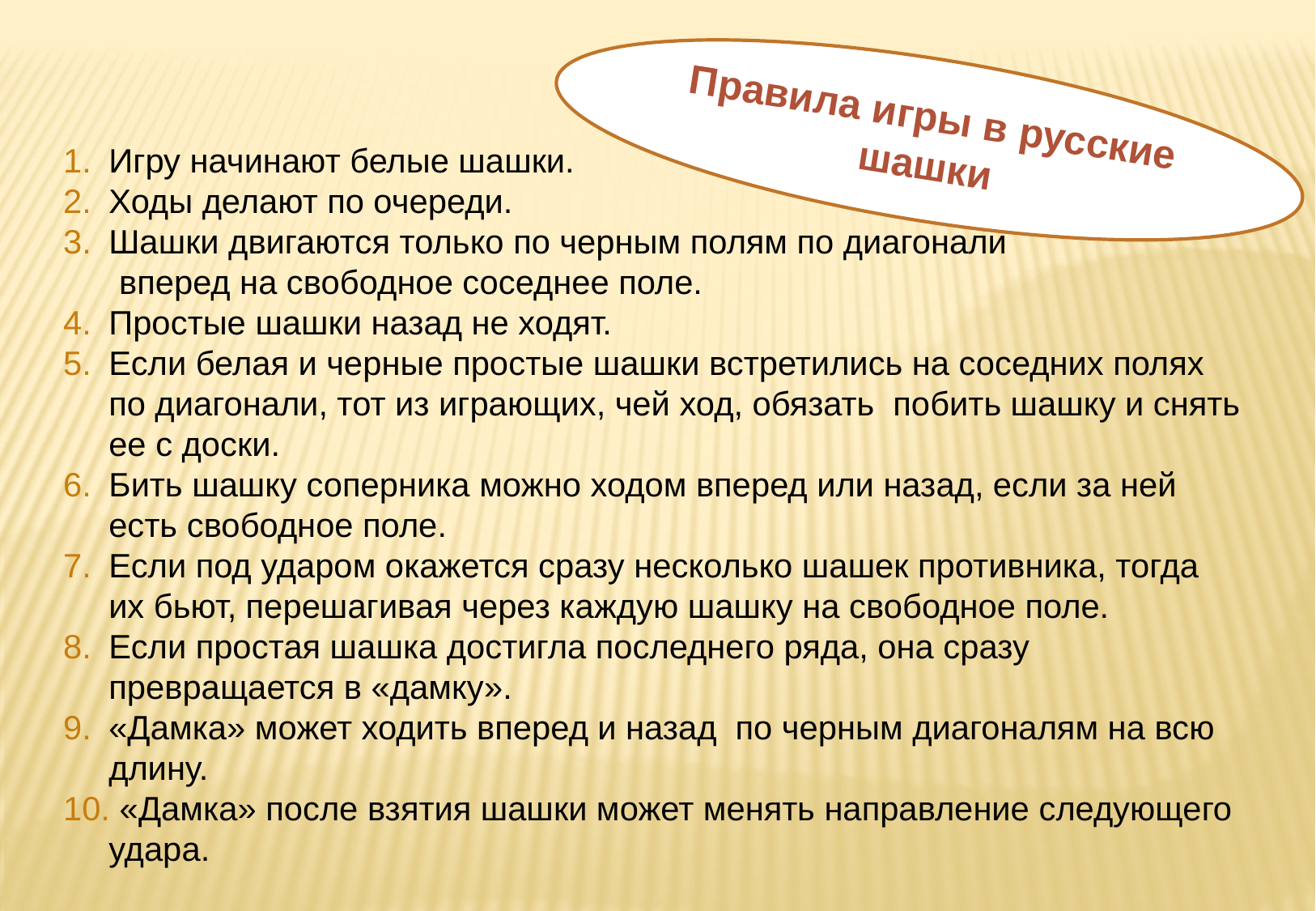

Правила игры в русские шашки
Игру начинают белые шашки.
Ходы делают по очереди.
Шашки двигаются только по черным полям по диагонали
      вперед на свободное соседнее поле.
Простые шашки назад не ходят.
Если белая и черные простые шашки встретились на соседних полях по диагонали, тот из играющих, чей ход, обязать  побить шашку и снять ее с доски.
Бить шашку соперника можно ходом вперед или назад, если за ней есть свободное поле.
Если под ударом окажется сразу несколько шашек противника, тогда их бьют, перешагивая через каждую шашку на свободное поле.
Если простая шашка достигла последнего ряда, она сразу превращается в «дамку».
«Дамка» может ходить вперед и назад  по черным диагоналям на всю длину.
 «Дамка» после взятия шашки может менять направление следующего удара.